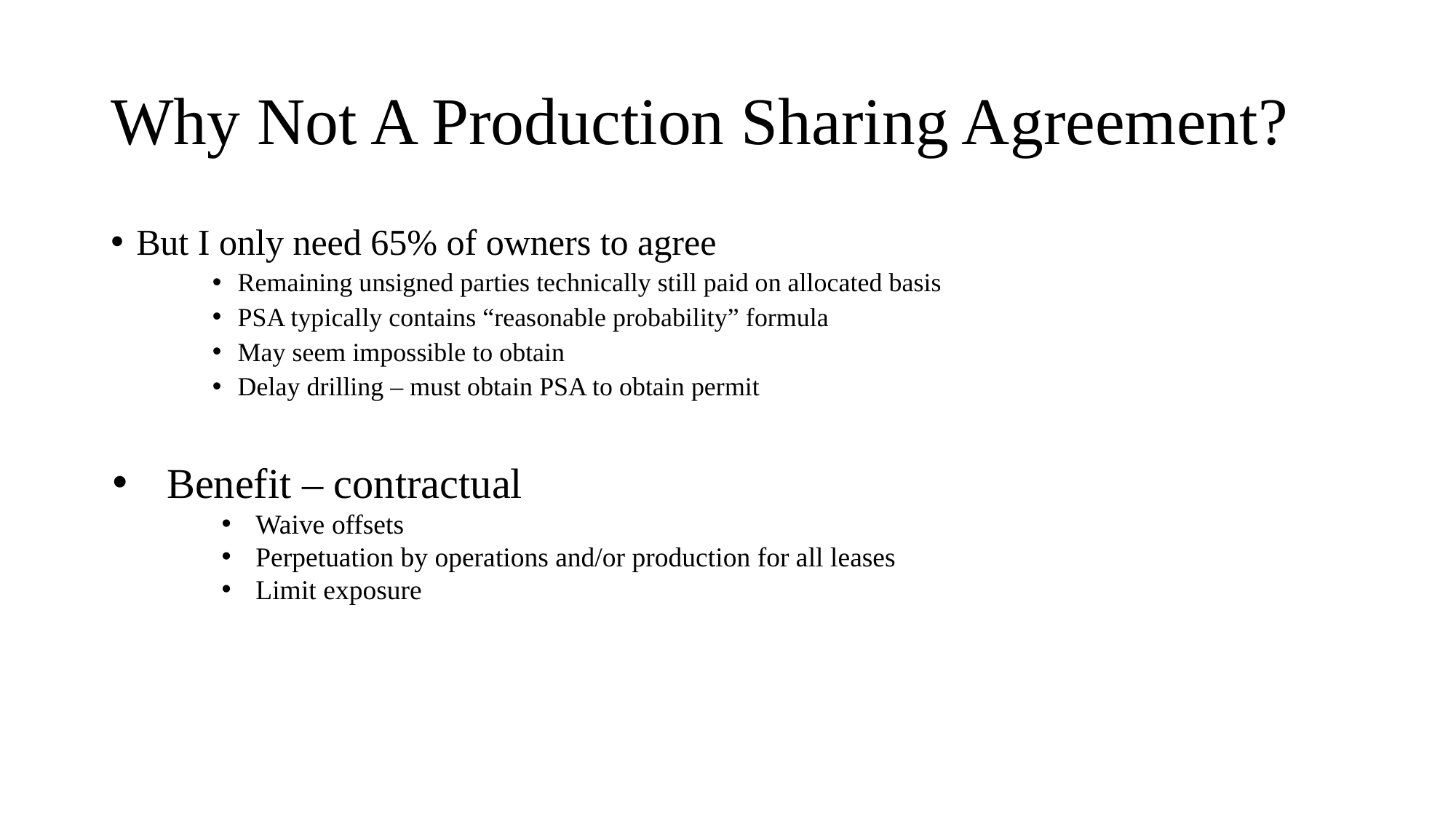

# Why Not A Production Sharing Agreement?
But I only need 65% of owners to agree
Remaining unsigned parties technically still paid on allocated basis
PSA typically contains “reasonable probability” formula
May seem impossible to obtain
Delay drilling – must obtain PSA to obtain permit

Benefit – contractual
Waive offsets
Perpetuation by operations and/or production for all leases
Limit exposure